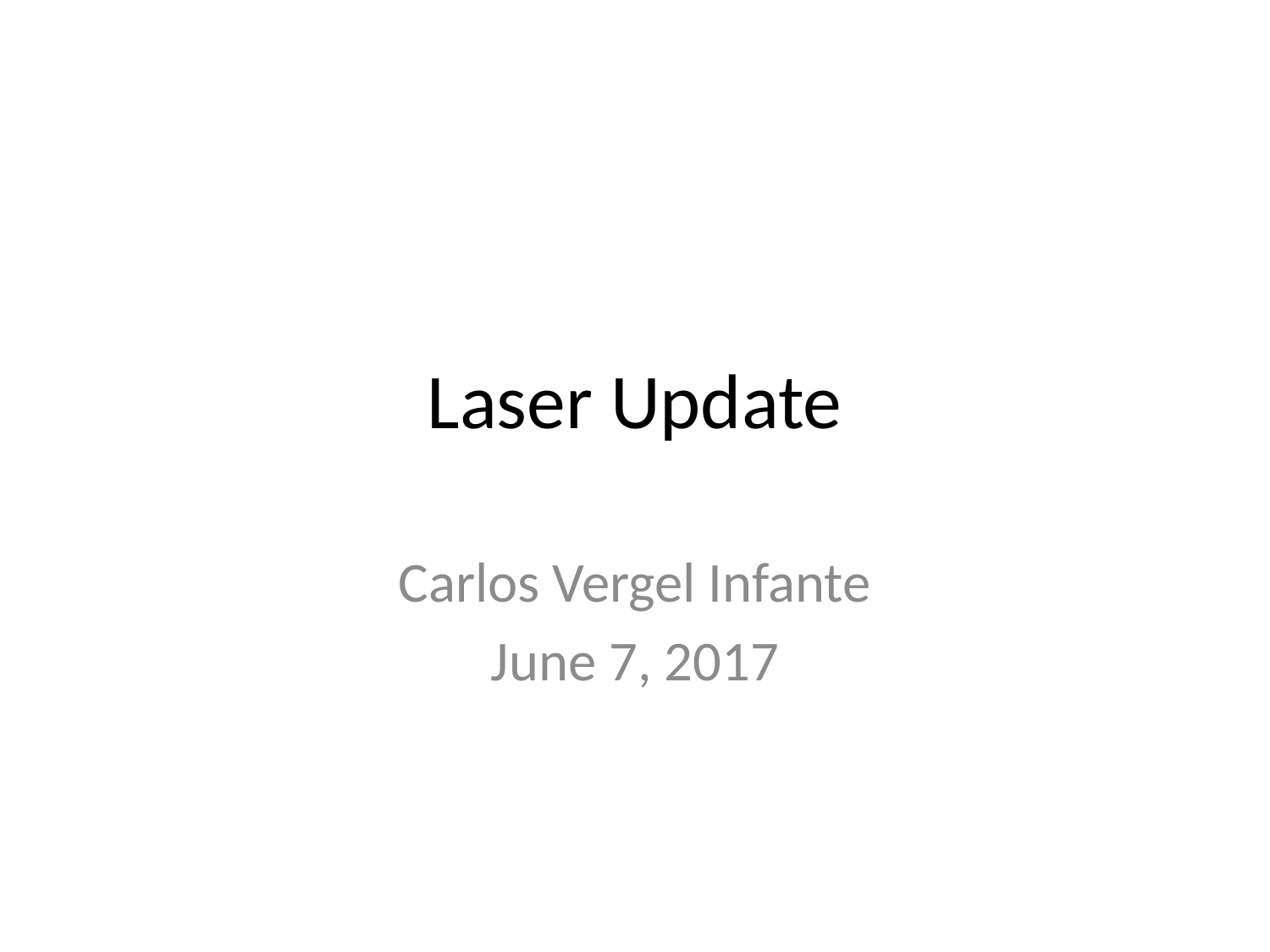

# Laser Update
Carlos Vergel Infante
June 7, 2017